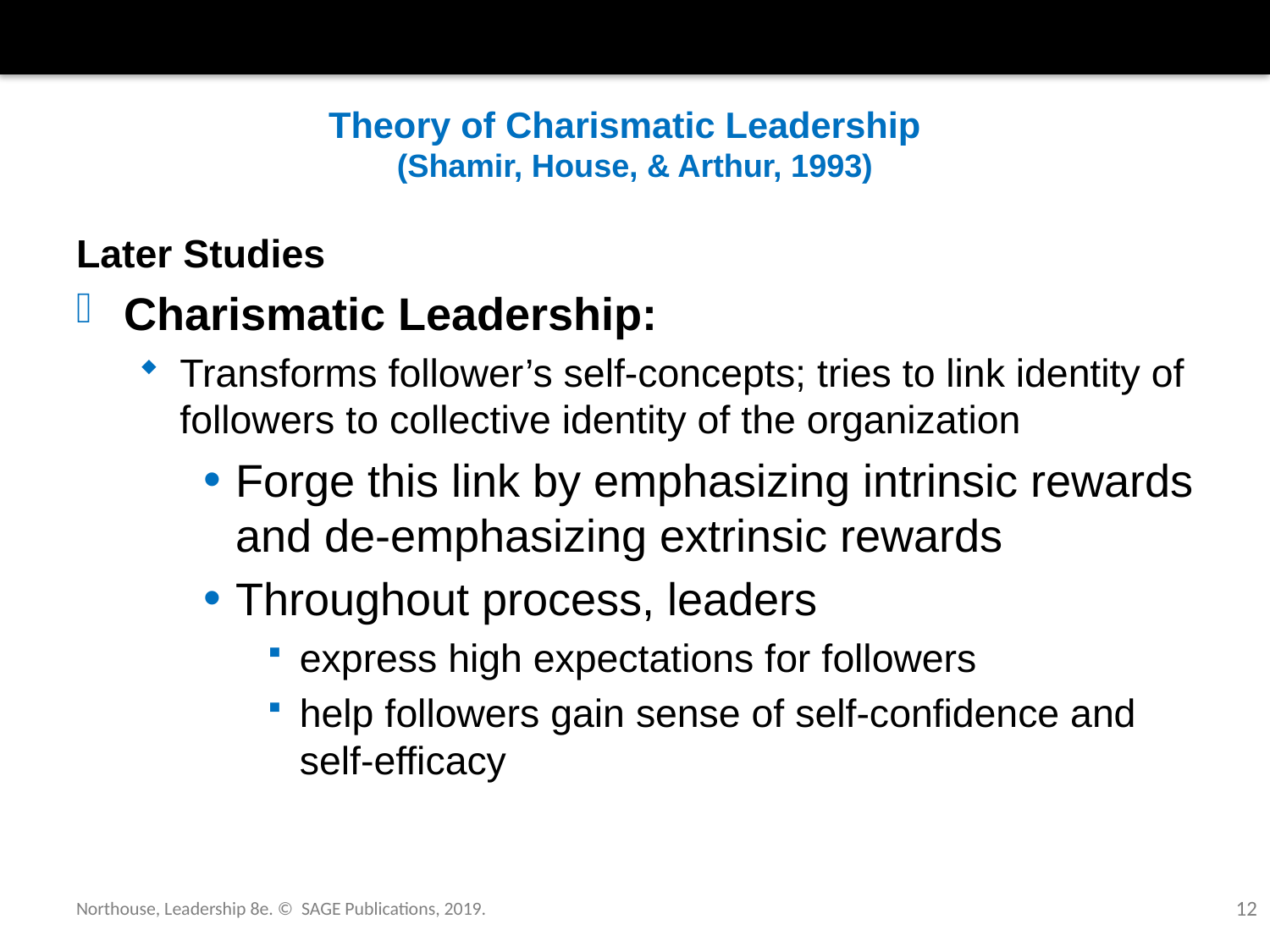

# Theory of Charismatic Leadership (Shamir, House, & Arthur, 1993)
Later Studies
Charismatic Leadership:
Transforms follower’s self-concepts; tries to link identity of followers to collective identity of the organization
Forge this link by emphasizing intrinsic rewards and de-emphasizing extrinsic rewards
Throughout process, leaders
express high expectations for followers
help followers gain sense of self-confidence and self-efficacy
Northouse, Leadership 8e. ©  SAGE Publications, 2019.
12